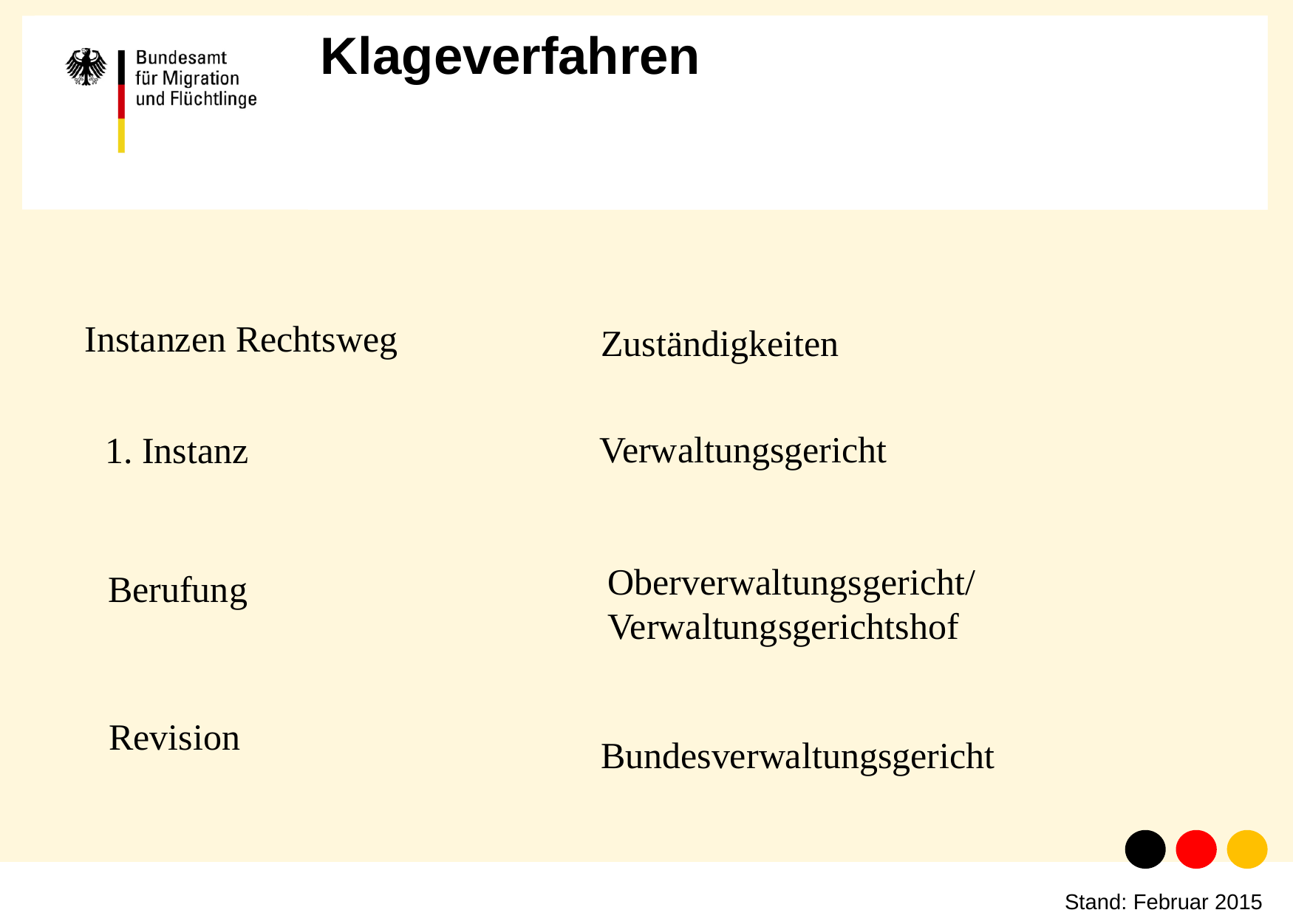

# Klageverfahren
Instanzen Rechtsweg
Zuständigkeiten
Verwaltungsgericht
1. Instanz
Oberverwaltungsgericht/
Verwaltungsgerichtshof
Berufung
Revision
Bundesverwaltungsgericht